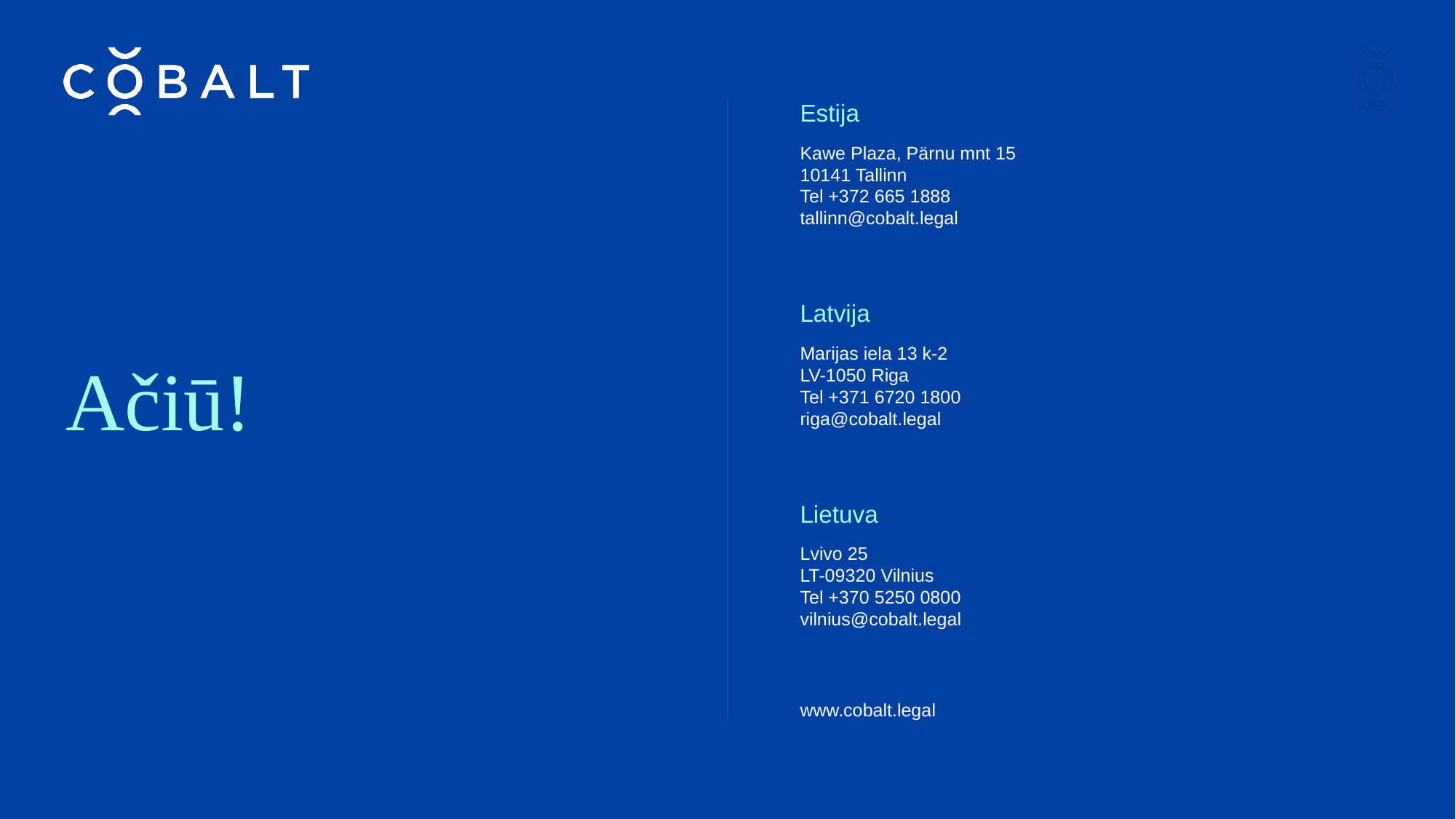

Estija
Kawe Plaza, Pärnu mnt 15
10141 Tallinn
Tel +372 665 1888
tallinn@cobalt.legal
Latvija
Marijas iela 13 k-2
LV-1050 Riga
Tel +371 6720 1800
riga@cobalt.legal
Ačiū!
Lietuva
Lvivo 25
LT-09320 Vilnius
Tel +370 5250 0800
vilnius@cobalt.legal
www.cobalt.legal